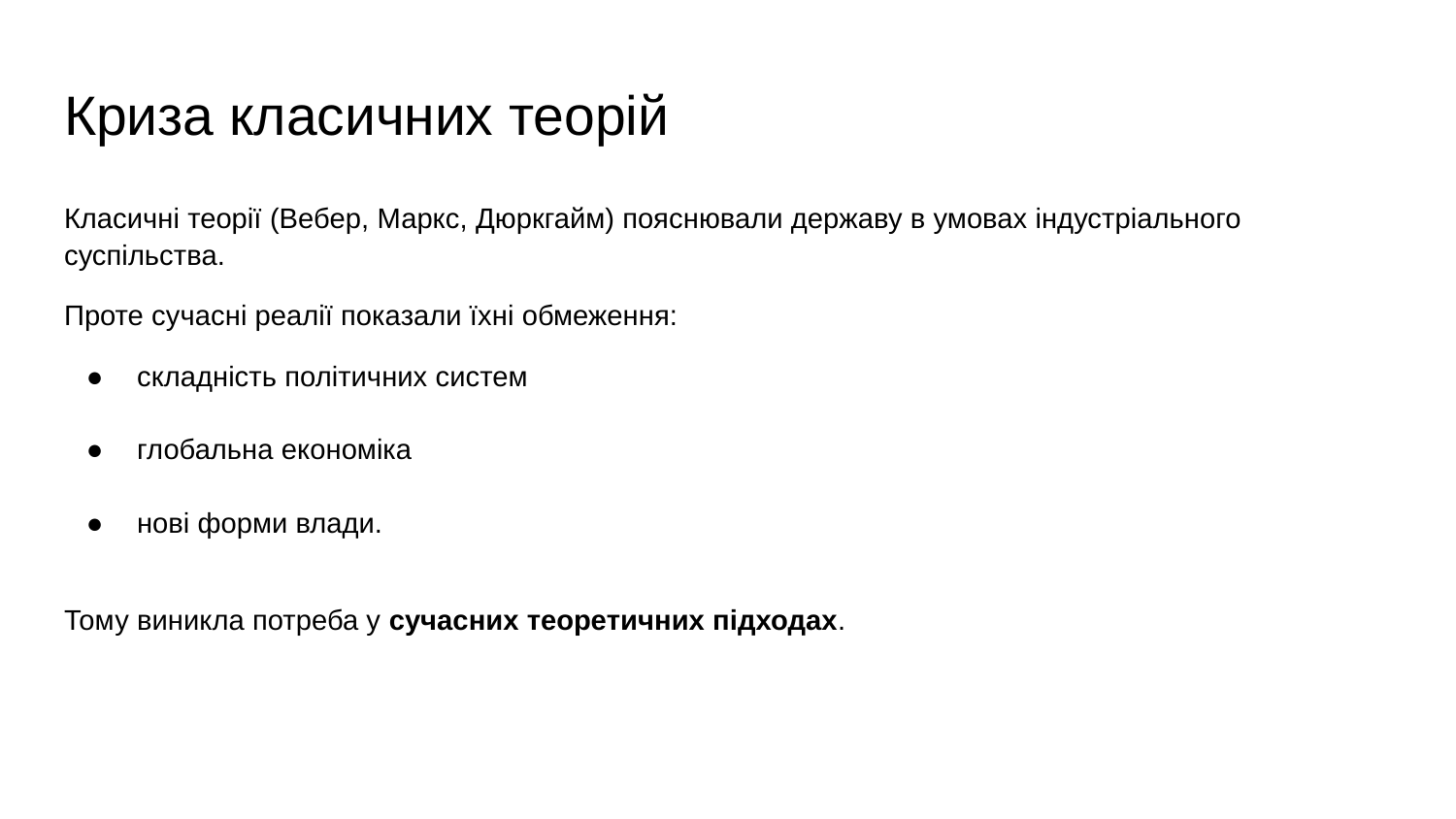

# Криза класичних теорій
Класичні теорії (Вебер, Маркс, Дюркгайм) пояснювали державу в умовах індустріального суспільства.
Проте сучасні реалії показали їхні обмеження:
складність політичних систем
глобальна економіка
нові форми влади.
Тому виникла потреба у сучасних теоретичних підходах.